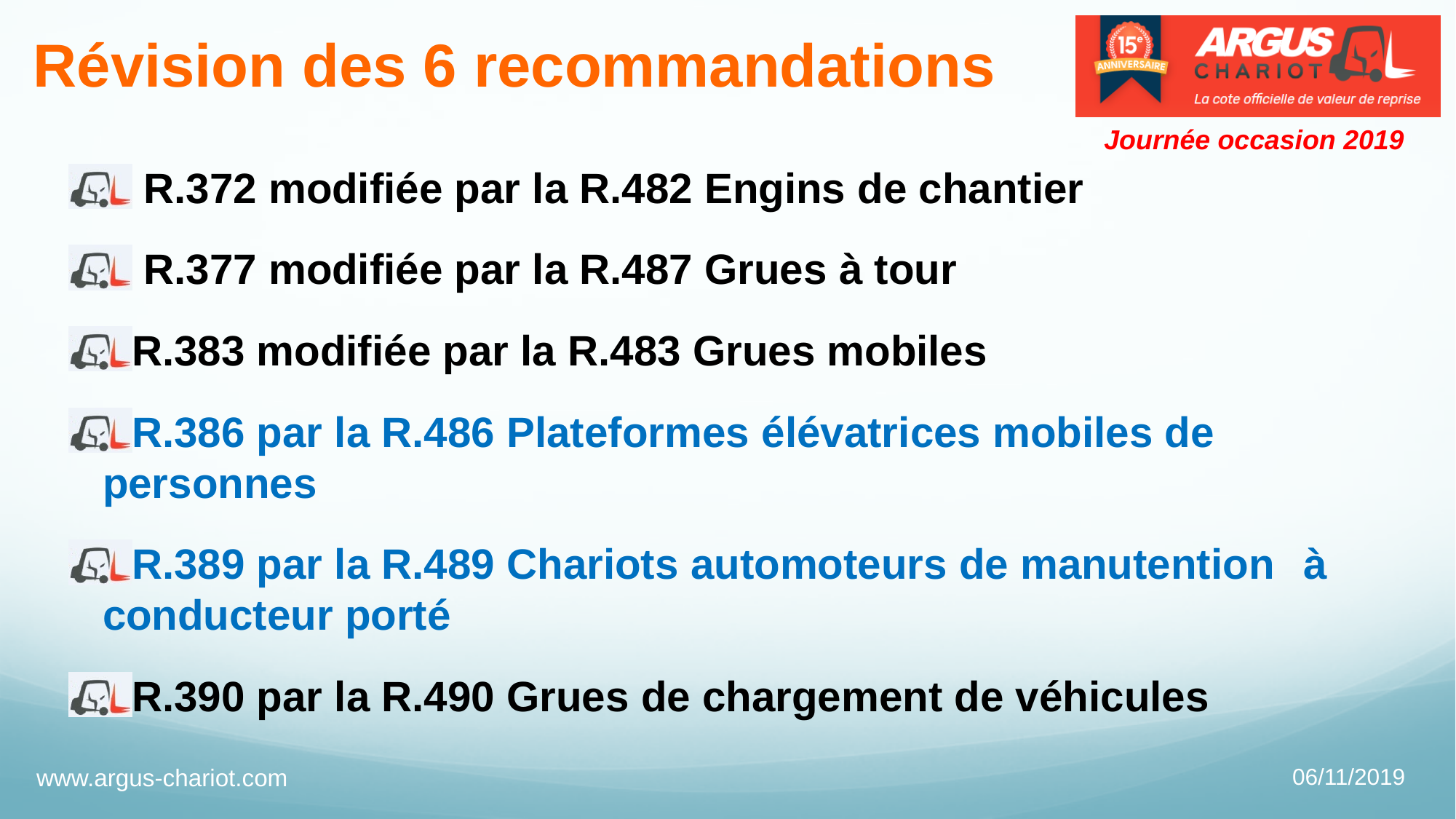

# Révision des 6 recommandations
 R.372 modifiée par la R.482 Engins de chantier
 R.377 modifiée par la R.487 Grues à tour
R.383 modifiée par la R.483 Grues mobiles
R.386 par la R.486 Plateformes élévatrices mobiles de 	personnes
R.389 par la R.489 Chariots automoteurs de manutention 	à conducteur porté
R.390 par la R.490 Grues de chargement de véhicules